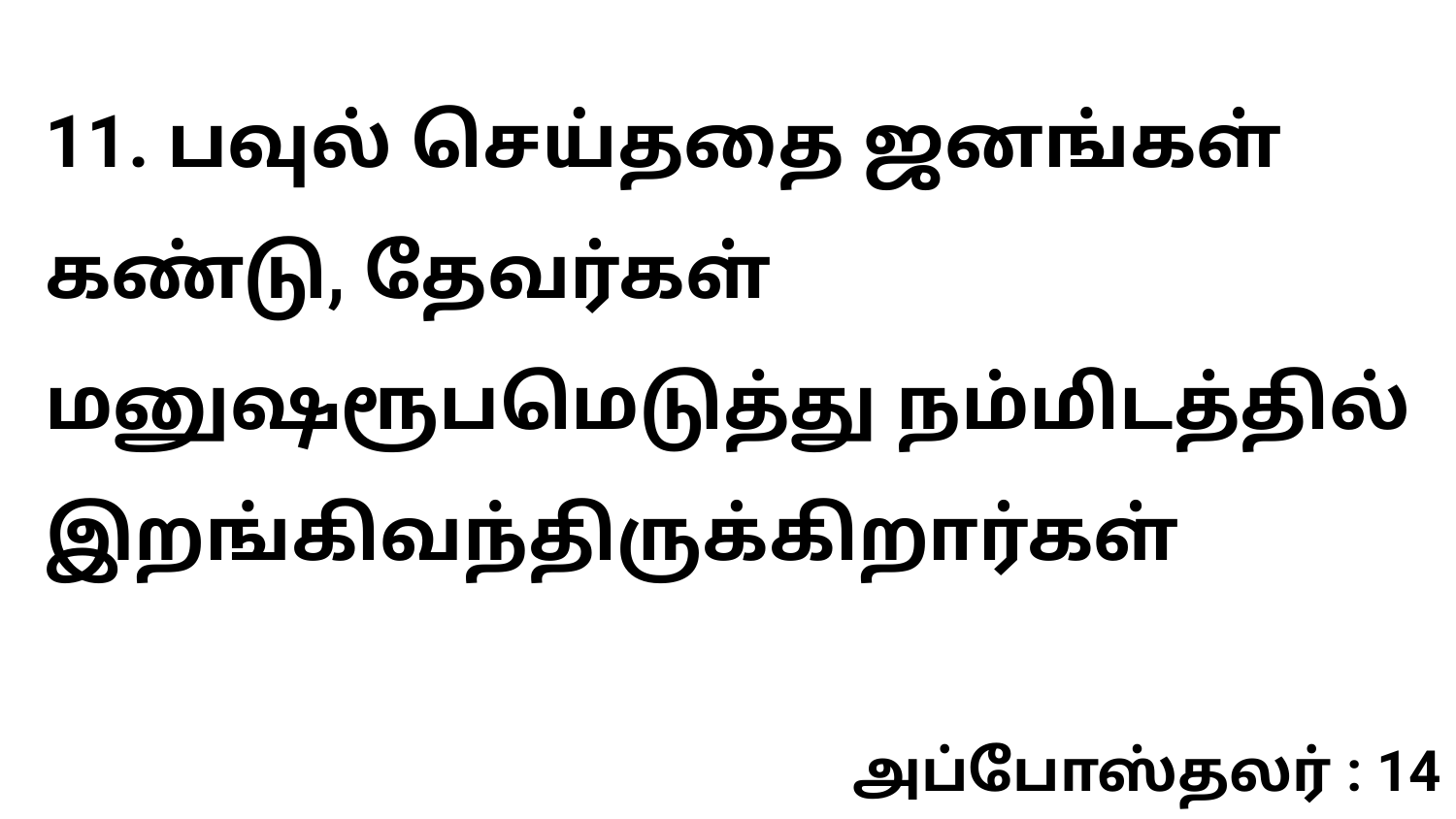

11. பவுல் செய்ததை ஜனங்கள் கண்டு, தேவர்கள் மனுஷரூபமெடுத்து நம்மிடத்தில் இறங்கிவந்திருக்கிறார்கள்
அப்போஸ்தலர் : 14